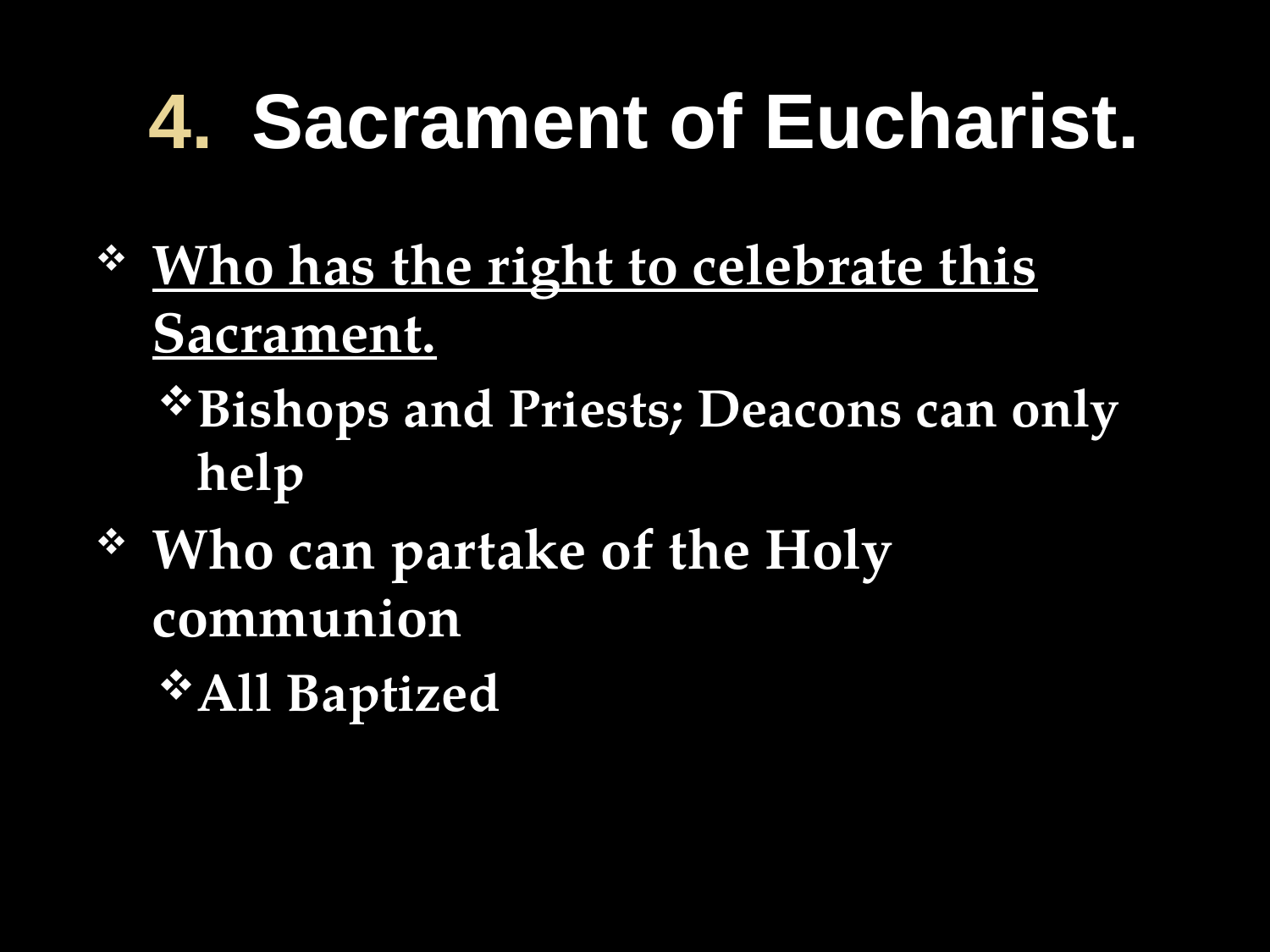

# Sacrament of Eucharist.
Who has the right to celebrate this Sacrament.
Bishops and Priests; Deacons can only help
Who can partake of the Holy communion
All Baptized